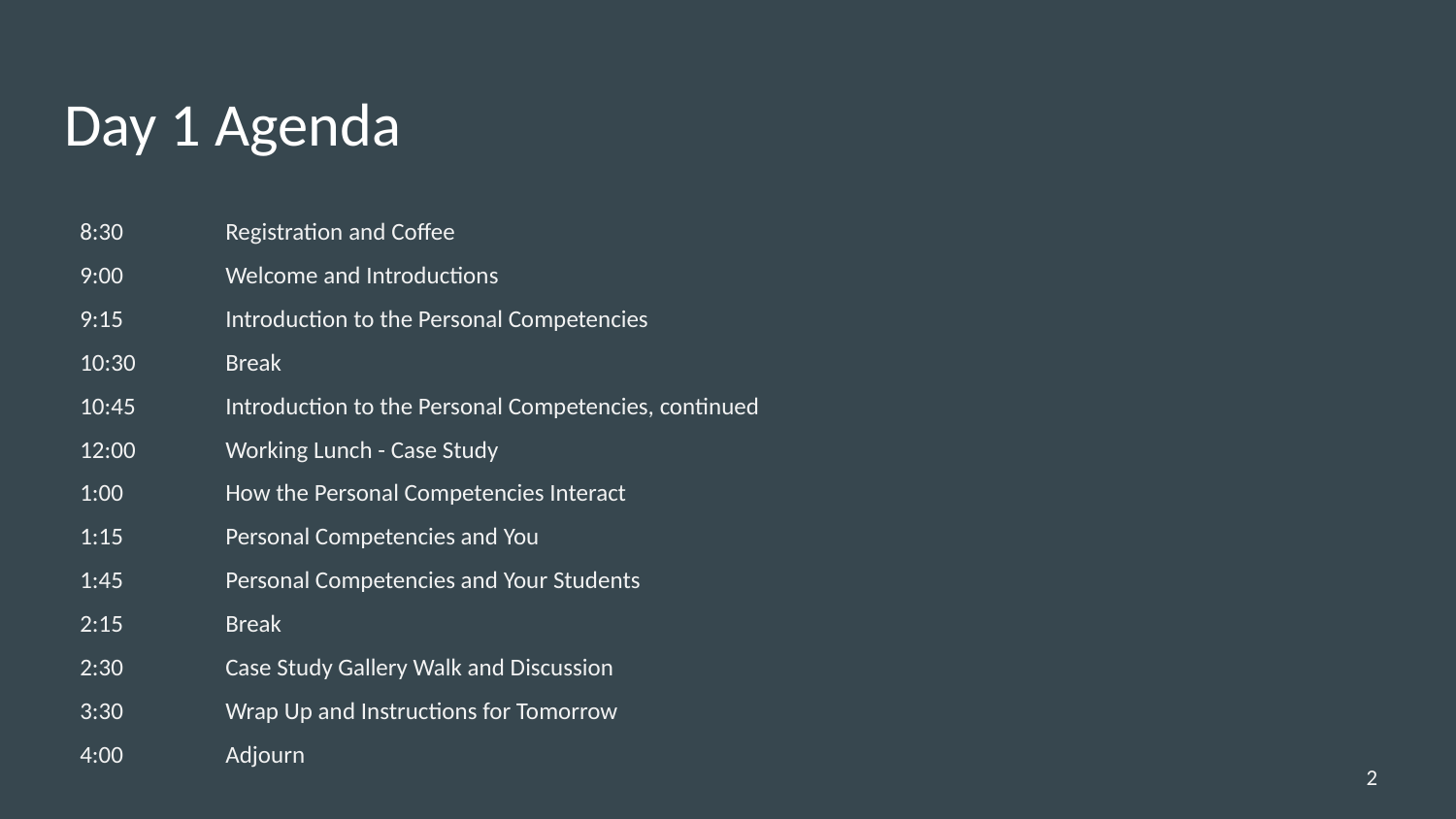

# Day 1 Agenda
8:30	Registration and Coffee
9:00	Welcome and Introductions
9:15	Introduction to the Personal Competencies
10:30	Break
10:45	Introduction to the Personal Competencies, continued
12:00	Working Lunch - Case Study
1:00	How the Personal Competencies Interact
1:15 	Personal Competencies and You
1:45 	Personal Competencies and Your Students
2:15	Break
2:30 	Case Study Gallery Walk and Discussion
3:30	Wrap Up and Instructions for Tomorrow
4:00 	Adjourn

2